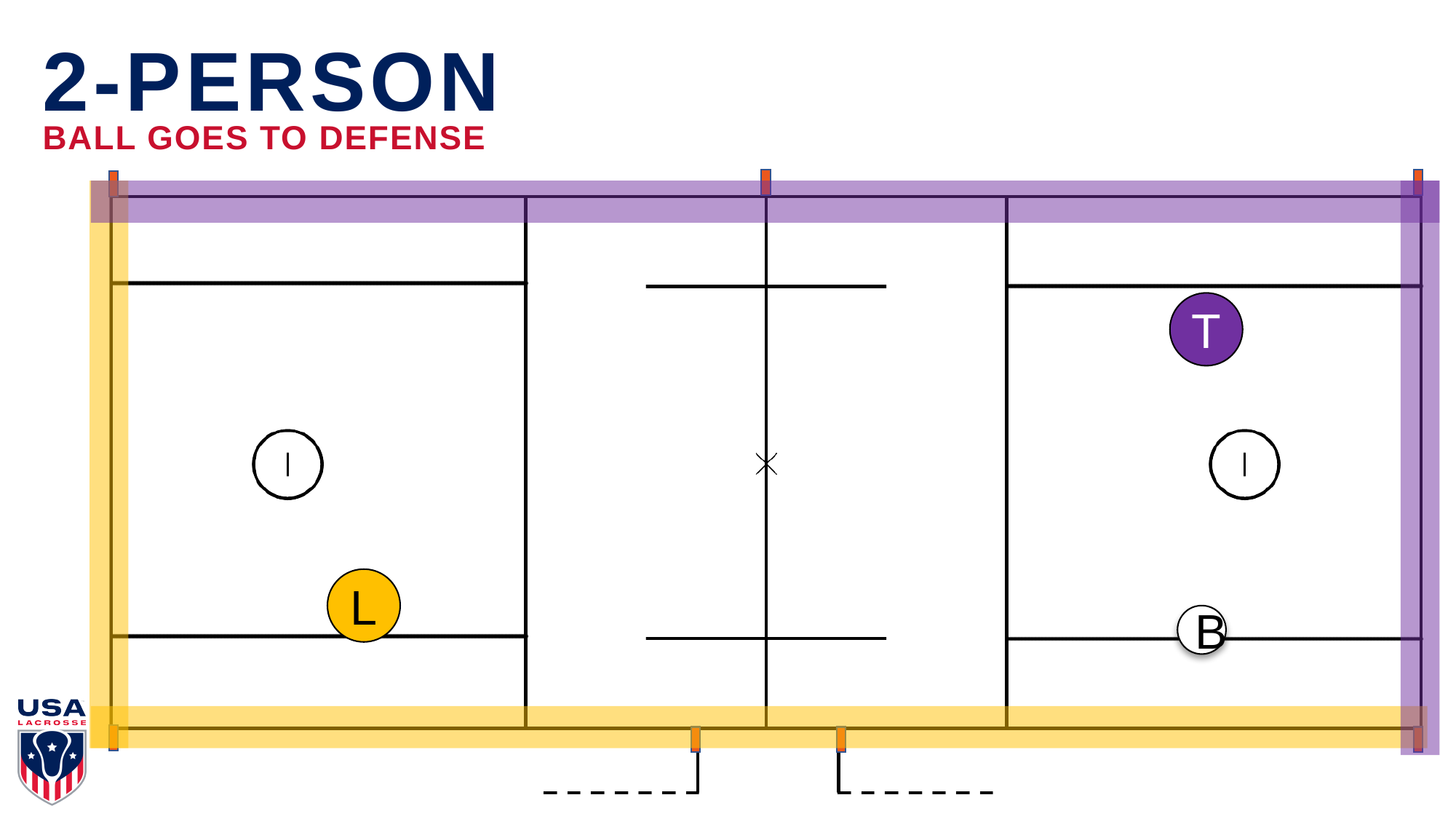

# 2-PERSON
BALL GOES TO DEFENSE

T
L
B